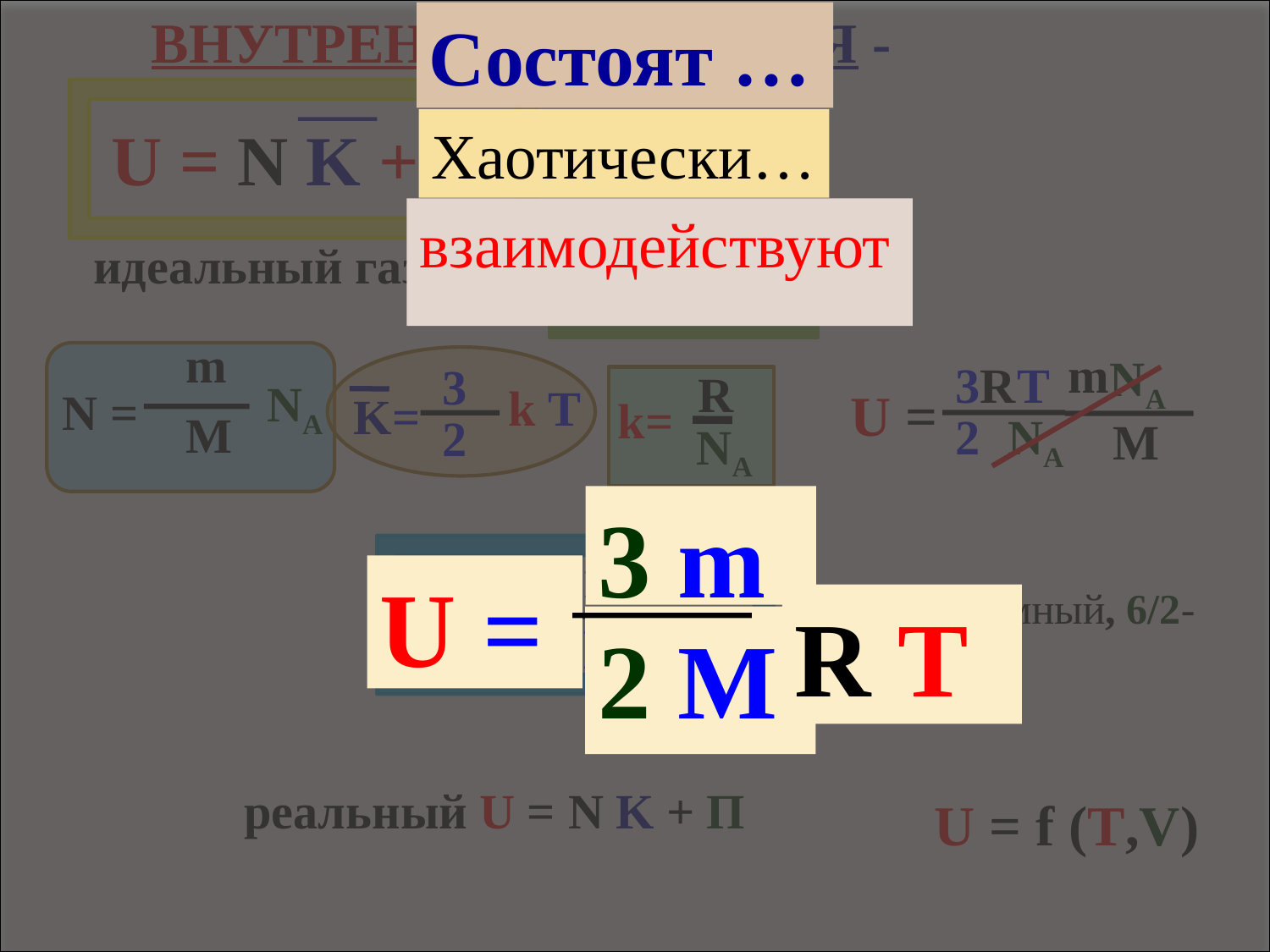

Хаотически…
Состоят …

взаимодействуют
3 m
2 M

U =
R T
ВНУТРЕННЯЯ  ЭНЕРГИЯ -

 П
U = N K +

 N
K

идеальный газ
П=0,
U =
m
M

NA
N =
m
M

NA

3R
2

T
3
2
k T
K=

R
NA
k=

U =
  NA

3 m
2 M

U =
R T
5/2-двухатомный, 6/2-
реальный U = N K + П
U = f (T,V)